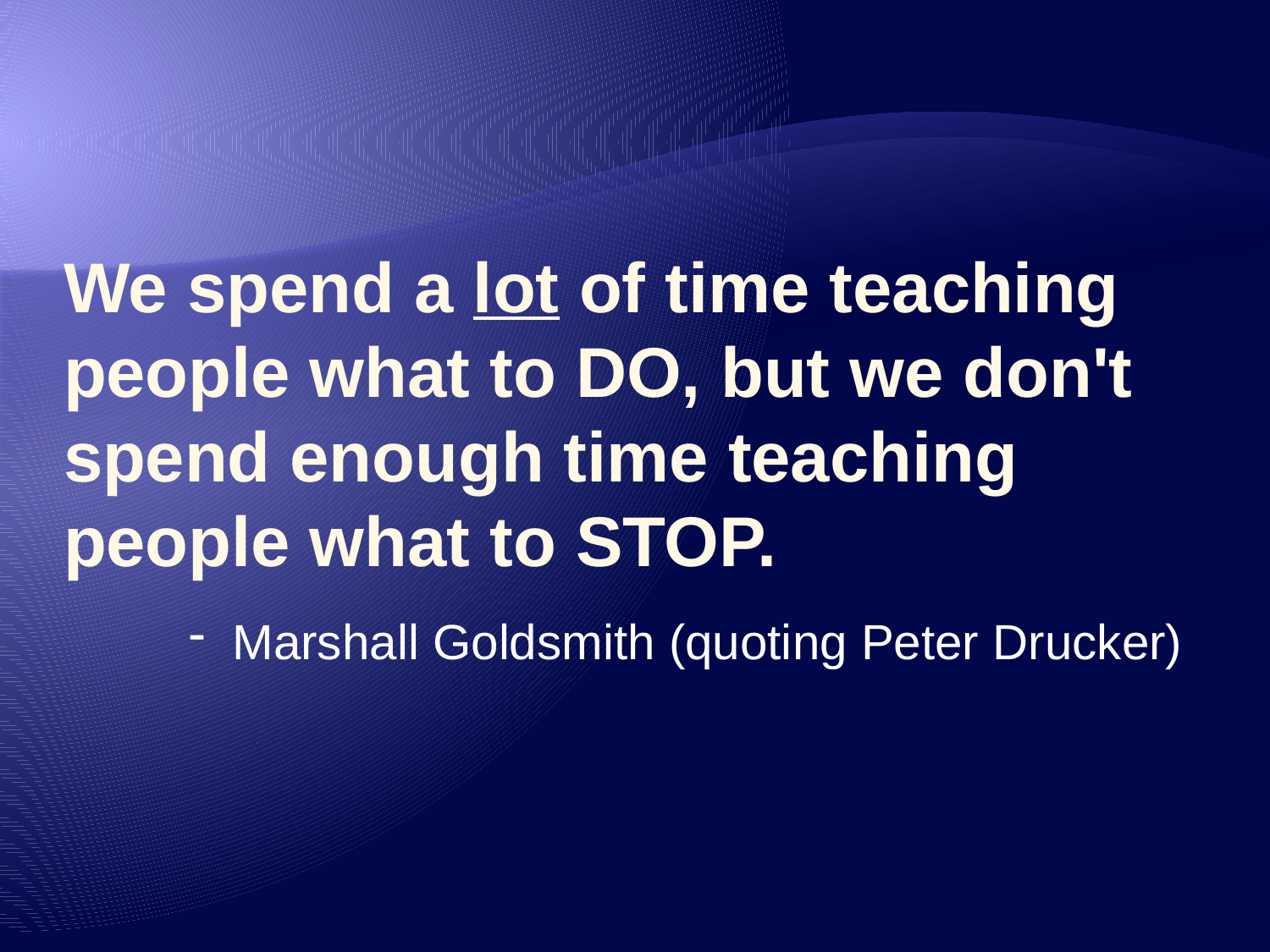

# We spend a lot of time teaching people what to DO, but we don't spend enough time teaching people what to STOP.
 Marshall Goldsmith (quoting Peter Drucker)